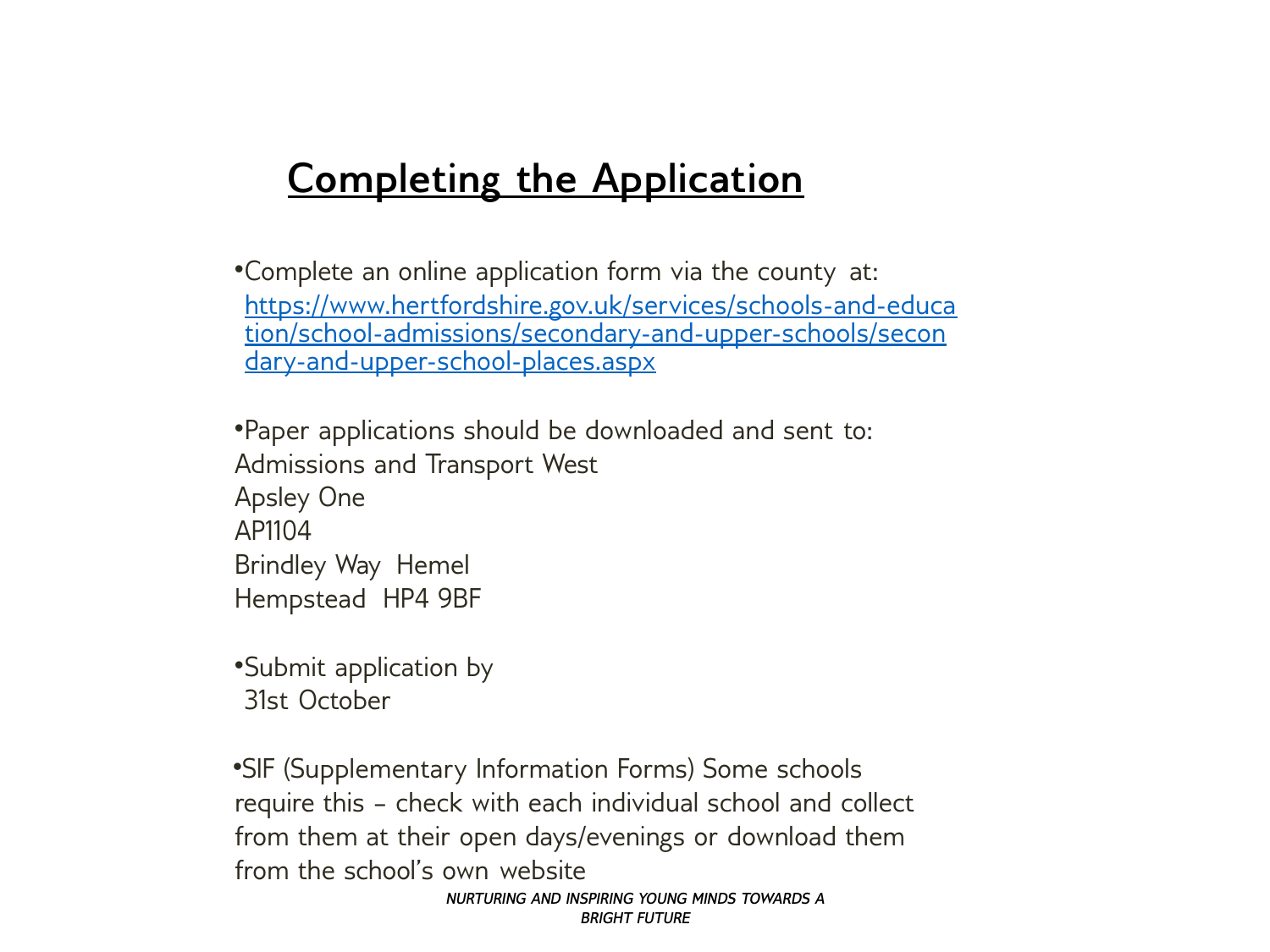

# Completing the Application
Complete an online application form via the county at:https://www.hertfordshire.gov.uk/services/schools-and-education/school-admissions/secondary-and-upper-schools/secondary-and-upper-school-places.aspx

Paper applications should be downloaded and sent to:
Admissions and Transport West
Apsley One  AP1104
Brindley Way  Hemel Hempstead  HP4 9BF

Submit application by 31st October

SIF (Supplementary Information Forms) Some schools  require this – check with each individual school and collect  from them at their open days/evenings or download them  from the school’s own website
NURTURING AND INSPIRING YOUNG MINDS TOWARDS A BRIGHT FUTURE